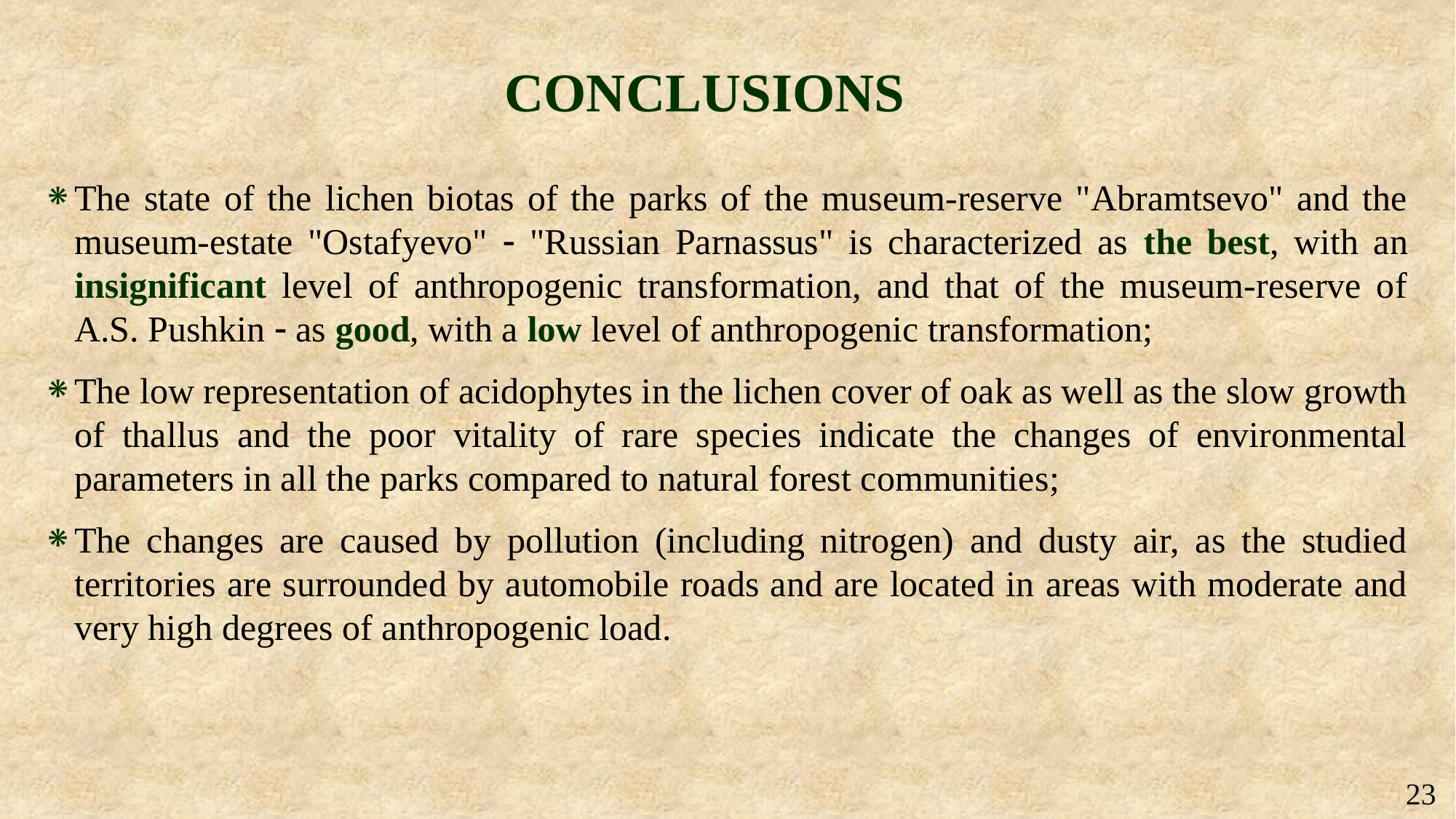

# CONCLUSIONS
The state of the lichen biotas of the parks of the museum-reserve "Abramtsevo" and the museum-estate "Ostafyevo" − "Russian Parnassus" is characterized as the best, with an insignificant level of anthropogenic transformation, and that of the museum-reserve of A.S. Pushkin − as good, with a low level of anthropogenic transformation;
The low representation of acidophytes in the lichen cover of oak as well as the slow growth of thallus and the poor vitality of rare species indicate the changes of environmental parameters in all the parks compared to natural forest communities;
The changes are caused by pollution (including nitrogen) and dusty air, as the studied territories are surrounded by automobile roads and are located in areas with moderate and very high degrees of anthropogenic load.
23